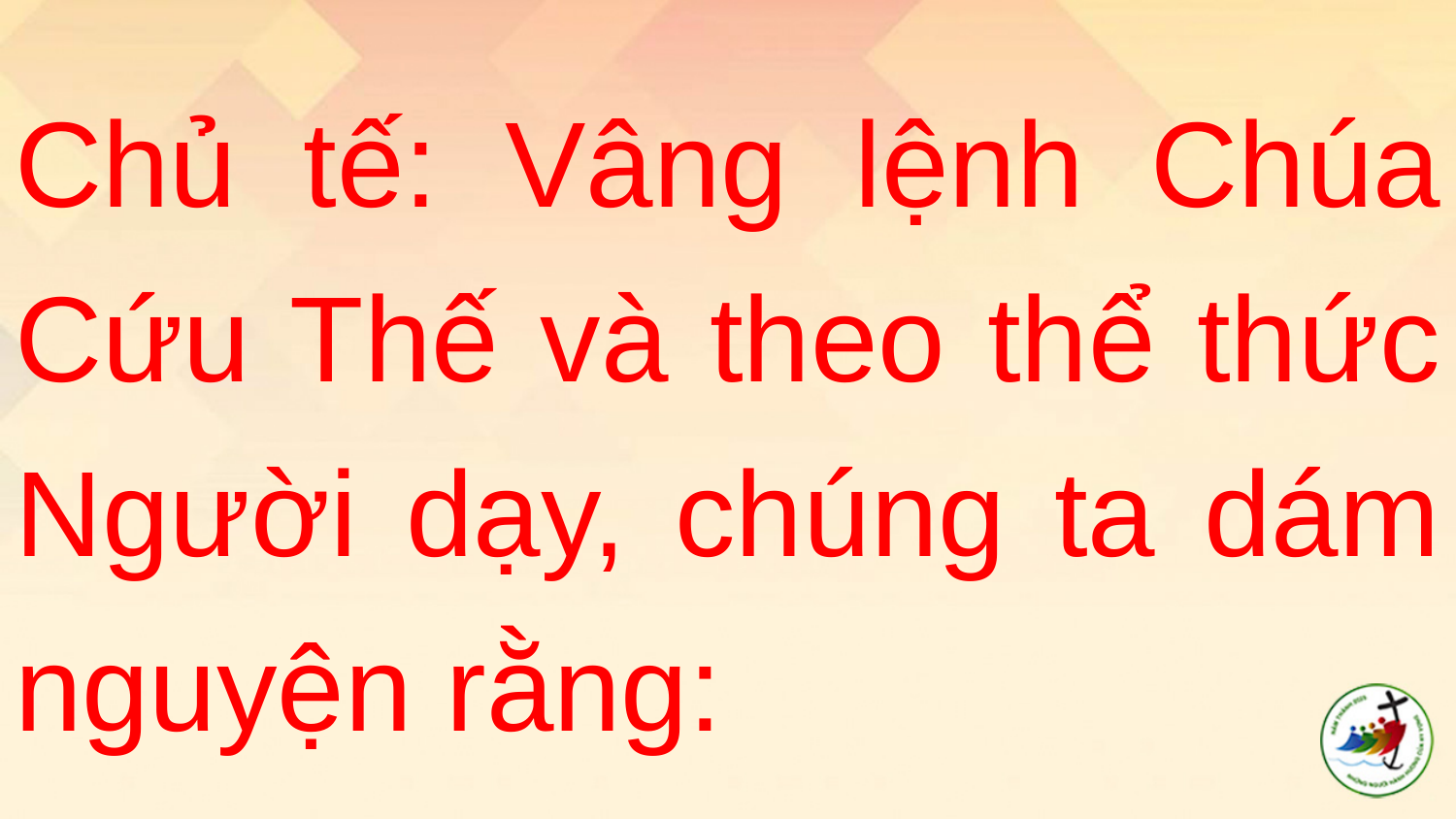

# Chủ tế: Vâng lệnh Chúa Cứu Thế và theo thể thức Người dạy, chúng ta dám nguyện rằng: